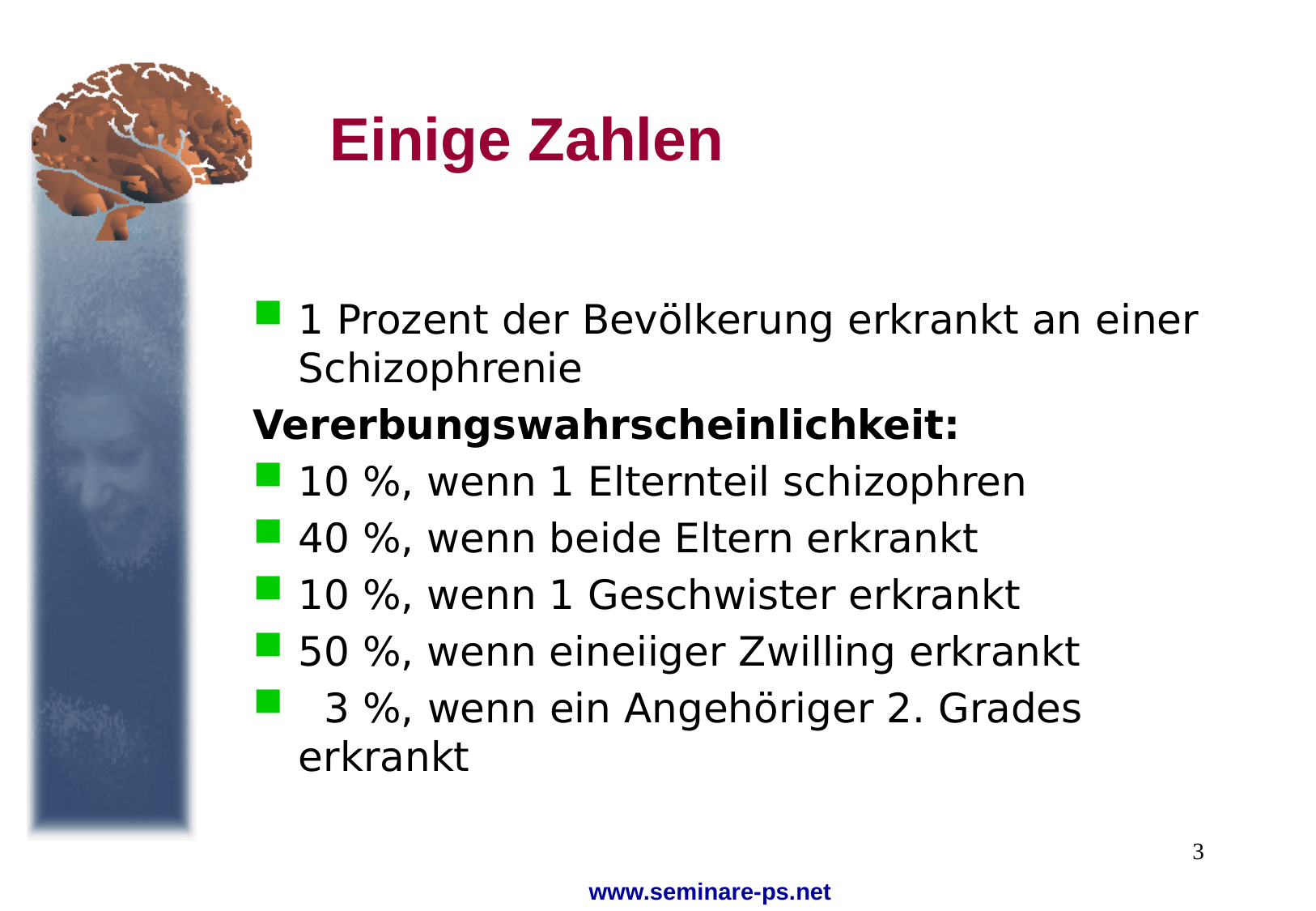

Einige Zahlen
1 Prozent der Bevölkerung erkrankt an einer Schizophrenie
Vererbungswahrscheinlichkeit:
10 %, wenn 1 Elternteil schizophren
40 %, wenn beide Eltern erkrankt
10 %, wenn 1 Geschwister erkrankt
50 %, wenn eineiiger Zwilling erkrankt
  3 %, wenn ein Angehöriger 2. Grades 	     erkrankt
3